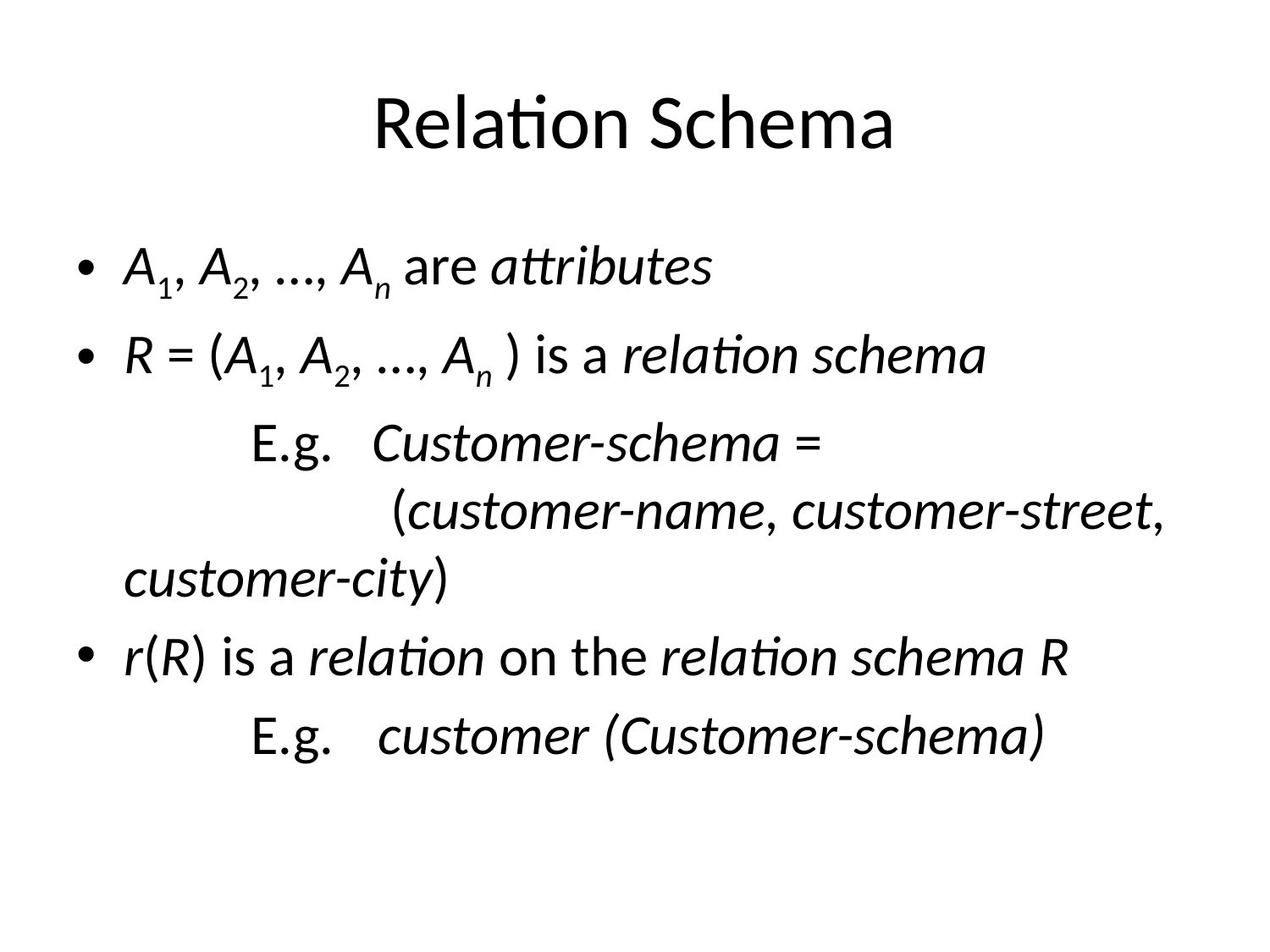

# Relation Schema
A1, A2, …, An are attributes
R = (A1, A2, …, An ) is a relation schema
		E.g.   Customer-schema =
                     (customer-name, customer-street, customer-city)
r(R) is a relation on the relation schema R
		E.g.	customer (Customer-schema)